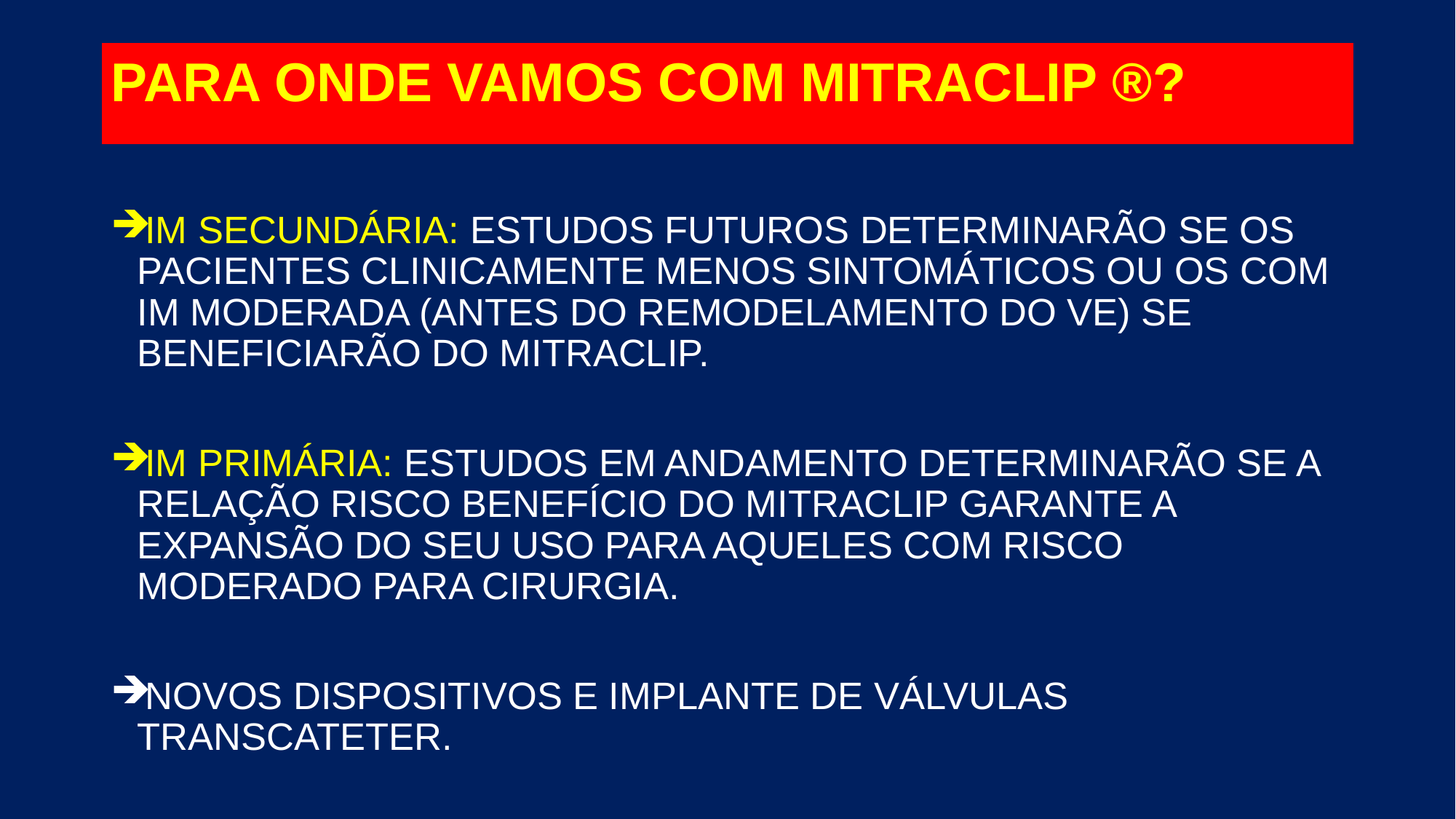

PARA ONDE VAMOS COM MITRACLIP ®?

IM SECUNDÁRIA: ESTUDOS FUTUROS DETERMINARÃO SE OS PACIENTES CLINICAMENTE MENOS SINTOMÁTICOS OU OS COM IM MODERADA (ANTES DO REMODELAMENTO DO VE) SE BENEFICIARÃO DO MITRACLIP.

IM PRIMÁRIA: ESTUDOS EM ANDAMENTO DETERMINARÃO SE A RELAÇÃO RISCO BENEFÍCIO DO MITRACLIP GARANTE A EXPANSÃO DO SEU USO PARA AQUELES COM RISCO MODERADO PARA CIRURGIA.

NOVOS DISPOSITIVOS E IMPLANTE DE VÁLVULAS TRANSCATETER.